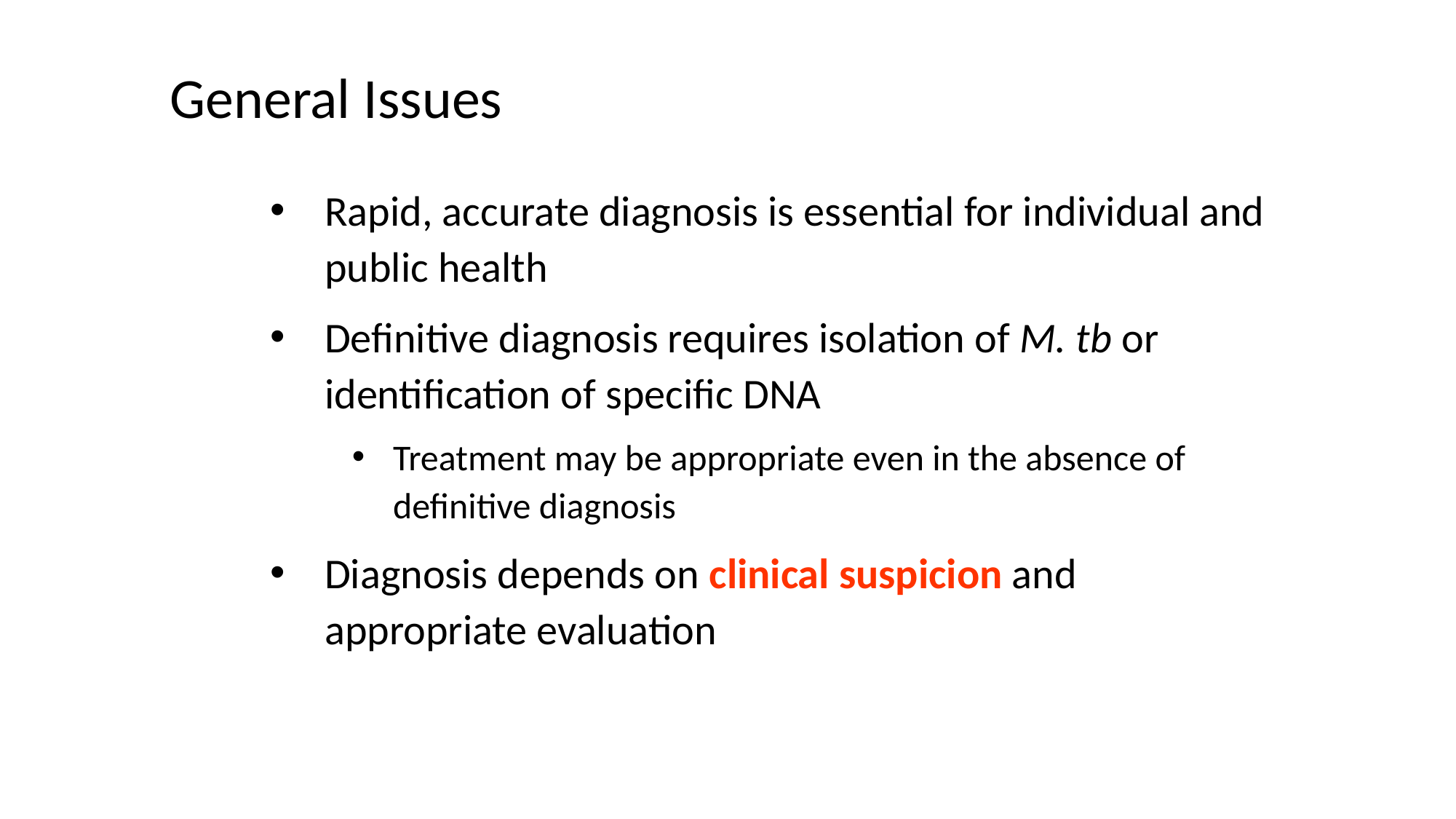

# General Issues
Rapid, accurate diagnosis is essential for individual and public health
Definitive diagnosis requires isolation of M. tb or identification of specific DNA
Treatment may be appropriate even in the absence of definitive diagnosis
Diagnosis depends on clinical suspicion and appropriate evaluation